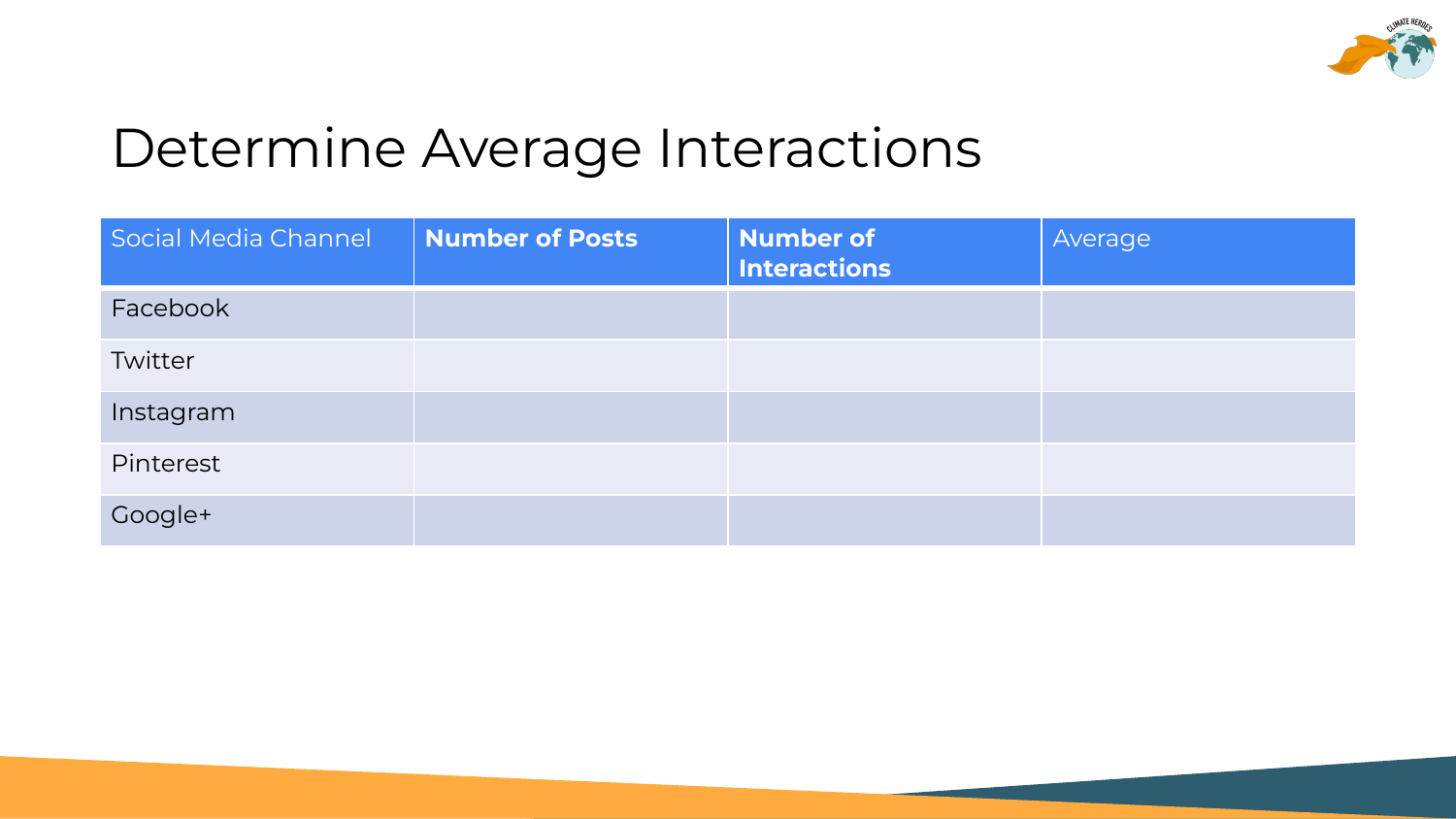

# Determine Average Interactions
| Social Media Channel | Number of Posts | Number of Interactions | Average |
| --- | --- | --- | --- |
| Facebook |  |  |  |
| Twitter |  |  |  |
| Instagram |  |  |  |
| Pinterest |  |  |  |
| Google+ |  |  |  |